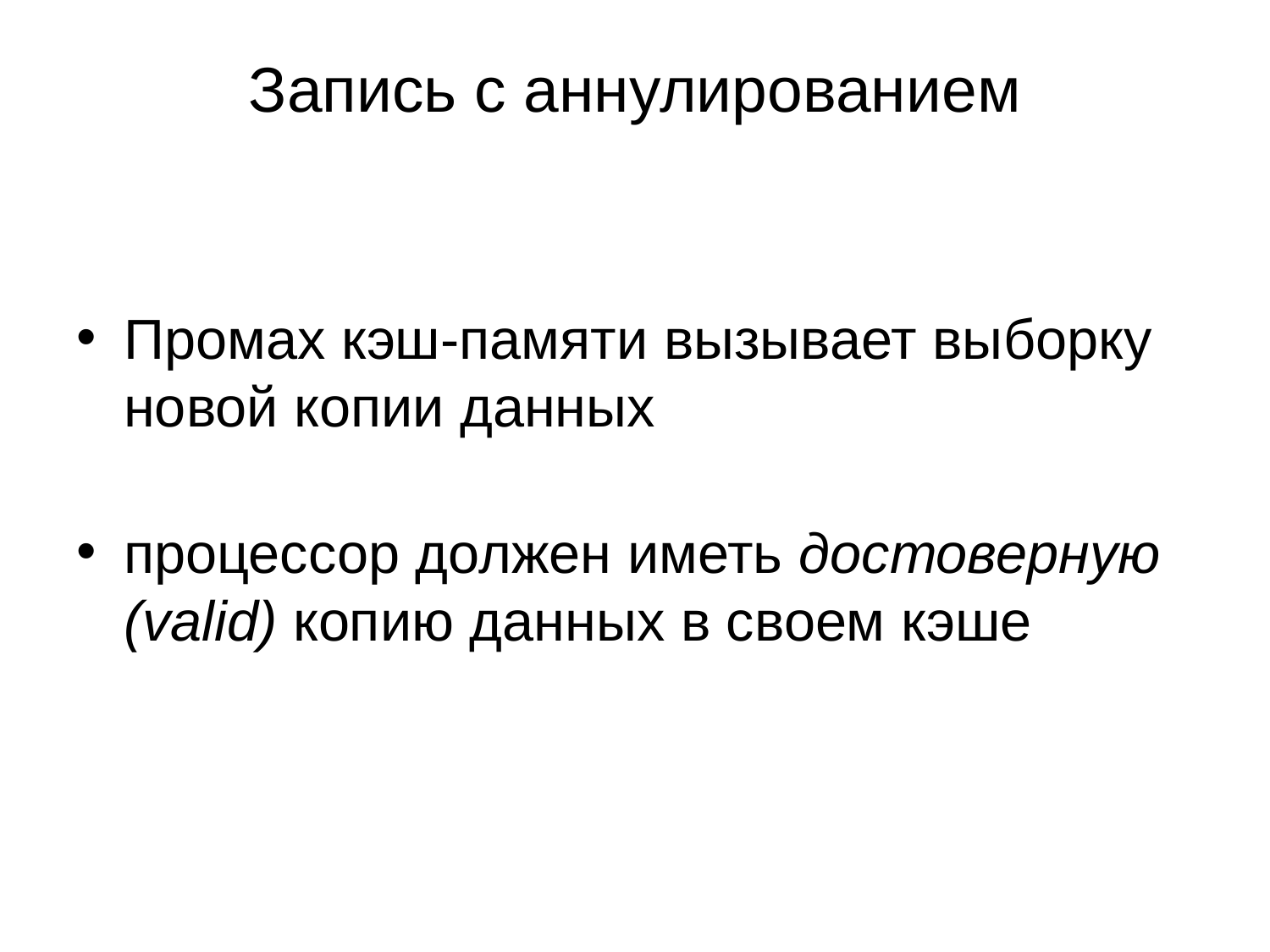

# Запись с аннулированием
Промах кэш-памяти вызывает выборку новой копии данных

процессор должен иметь достоверную (valid) копию данных в своем кэше